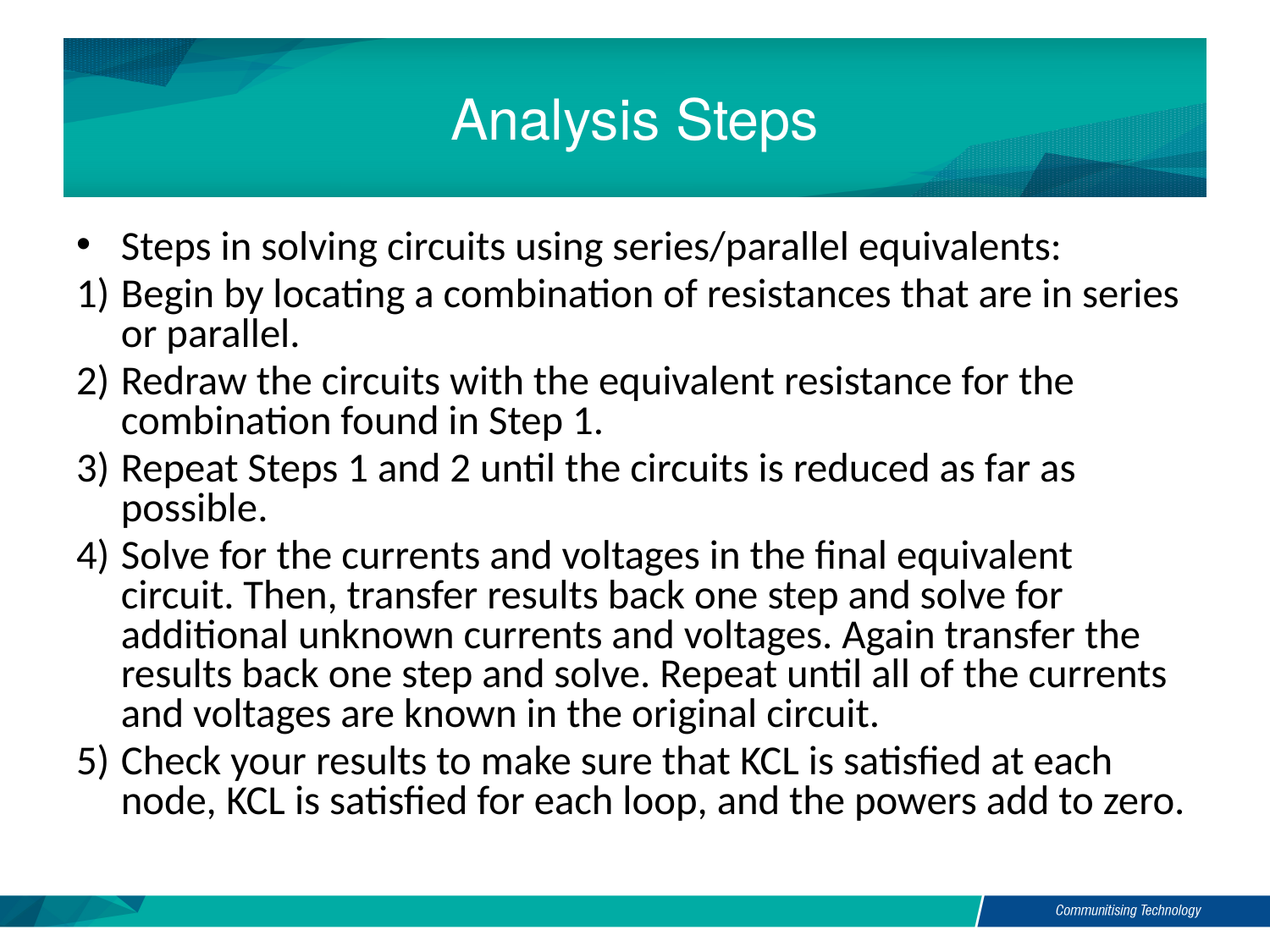

# Analysis Steps
Steps in solving circuits using series/parallel equivalents:
Begin by locating a combination of resistances that are in series or parallel.
Redraw the circuits with the equivalent resistance for the combination found in Step 1.
Repeat Steps 1 and 2 until the circuits is reduced as far as possible.
Solve for the currents and voltages in the final equivalent circuit. Then, transfer results back one step and solve for additional unknown currents and voltages. Again transfer the results back one step and solve. Repeat until all of the currents and voltages are known in the original circuit.
Check your results to make sure that KCL is satisfied at each node, KCL is satisfied for each loop, and the powers add to zero.